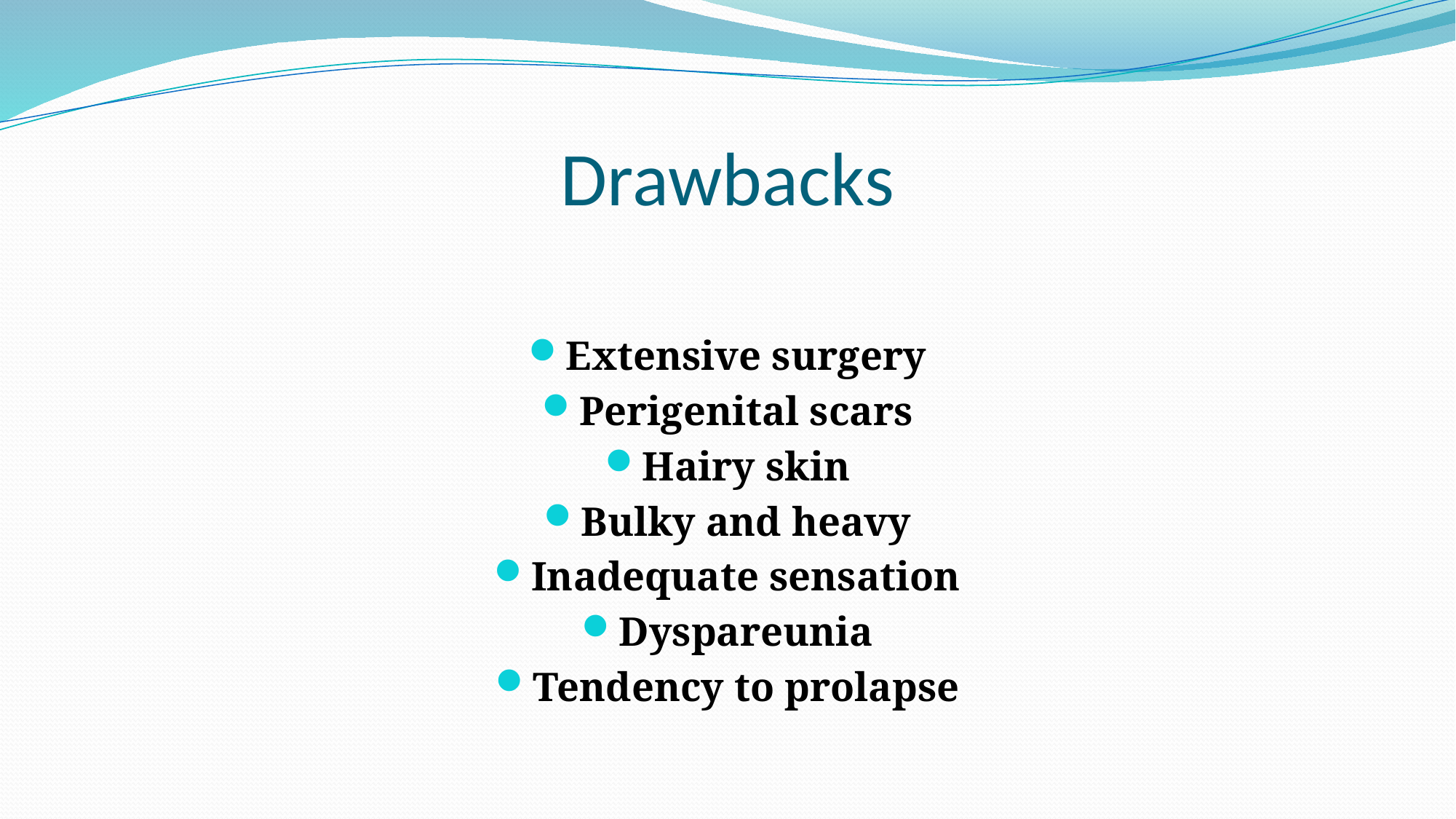

# Drawbacks
Extensive surgery
Perigenital scars
Hairy skin
Bulky and heavy
Inadequate sensation
Dyspareunia
Tendency to prolapse